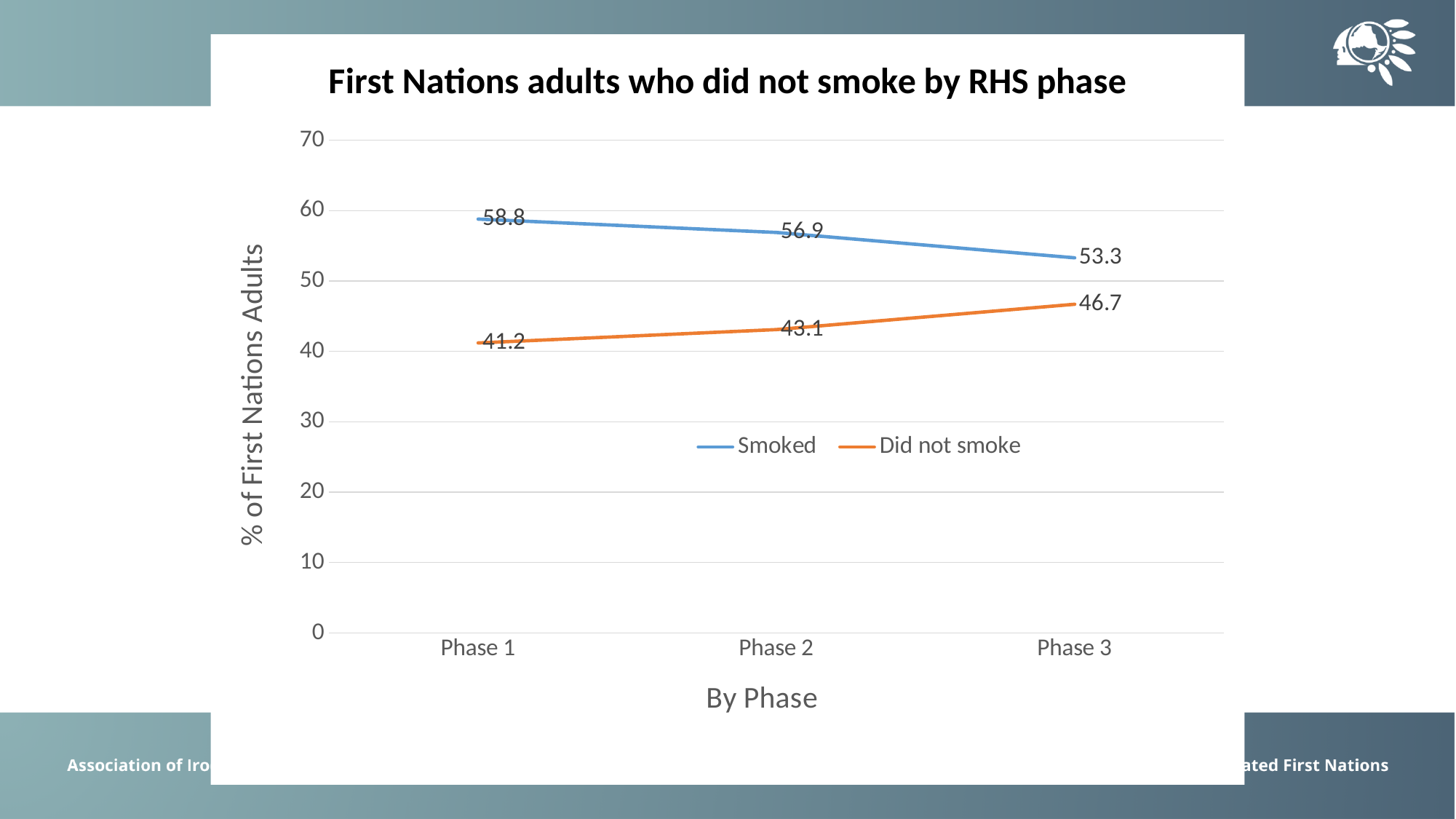

### Chart: First Nations adults who did not smoke by RHS phase

| Category | Smoked | Did not smoke |
|---|---|---|
| Phase 1 | 58.8 | 41.2 |
| Phase 2 | 56.9 | 43.1 |
| Phase 3 | 53.3 | 46.7 |